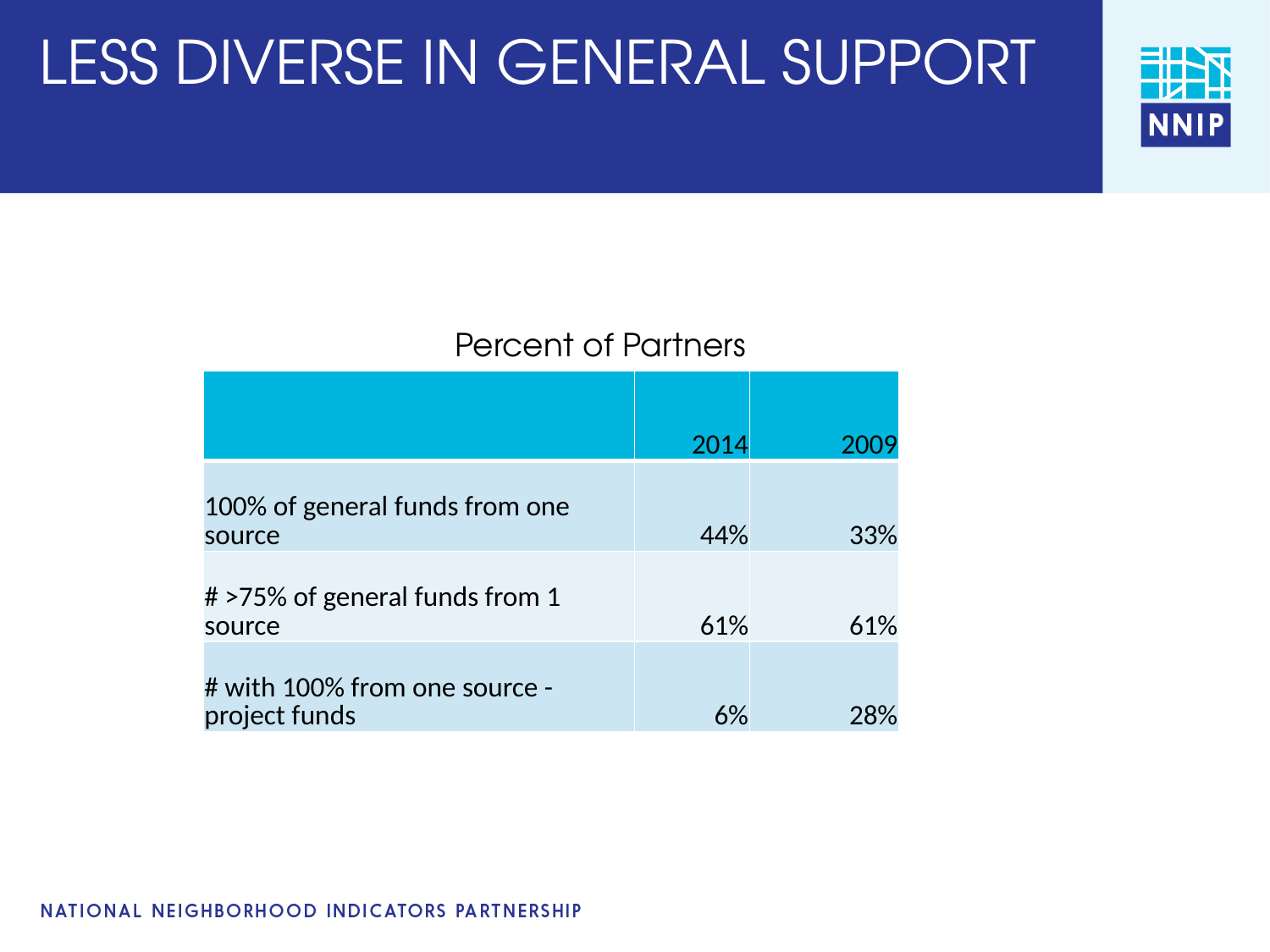

# LESS DIVERSE IN GENERAL SUPPORT
Percent of Partners
|  | 2014 | 2009 |
| --- | --- | --- |
| 100% of general funds from one source | 44% | 33% |
| # >75% of general funds from 1 source | 61% | 61% |
| # with 100% from one source - project funds | 6% | 28% |